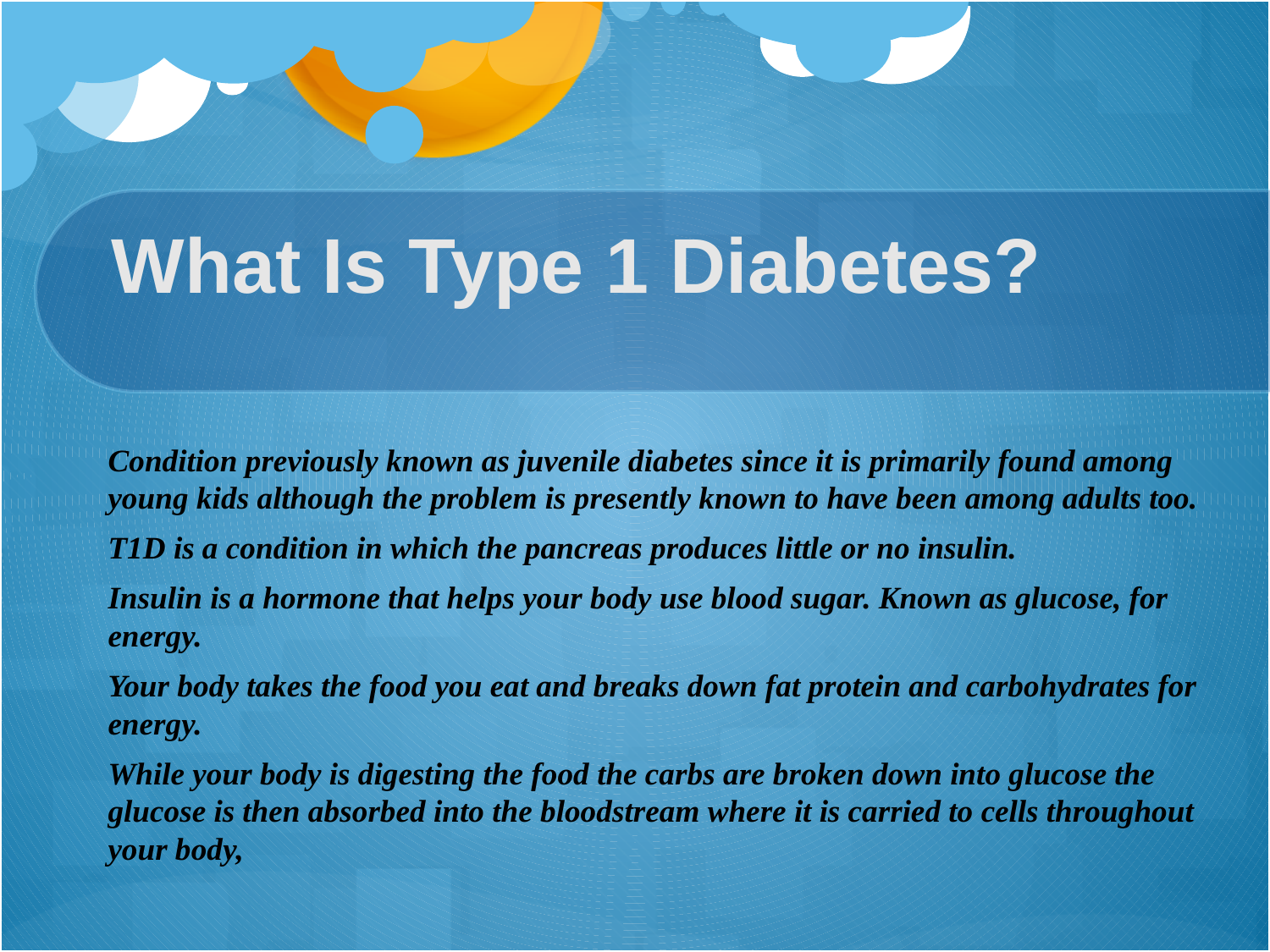

# What Is Type 1 Diabetes?
Condition previously known as juvenile diabetes since it is primarily found among young kids although the problem is presently known to have been among adults too.
T1D is a condition in which the pancreas produces little or no insulin.
Insulin is a hormone that helps your body use blood sugar. Known as glucose, for energy.
Your body takes the food you eat and breaks down fat protein and carbohydrates for energy.
While your body is digesting the food the carbs are broken down into glucose the glucose is then absorbed into the bloodstream where it is carried to cells throughout your body,